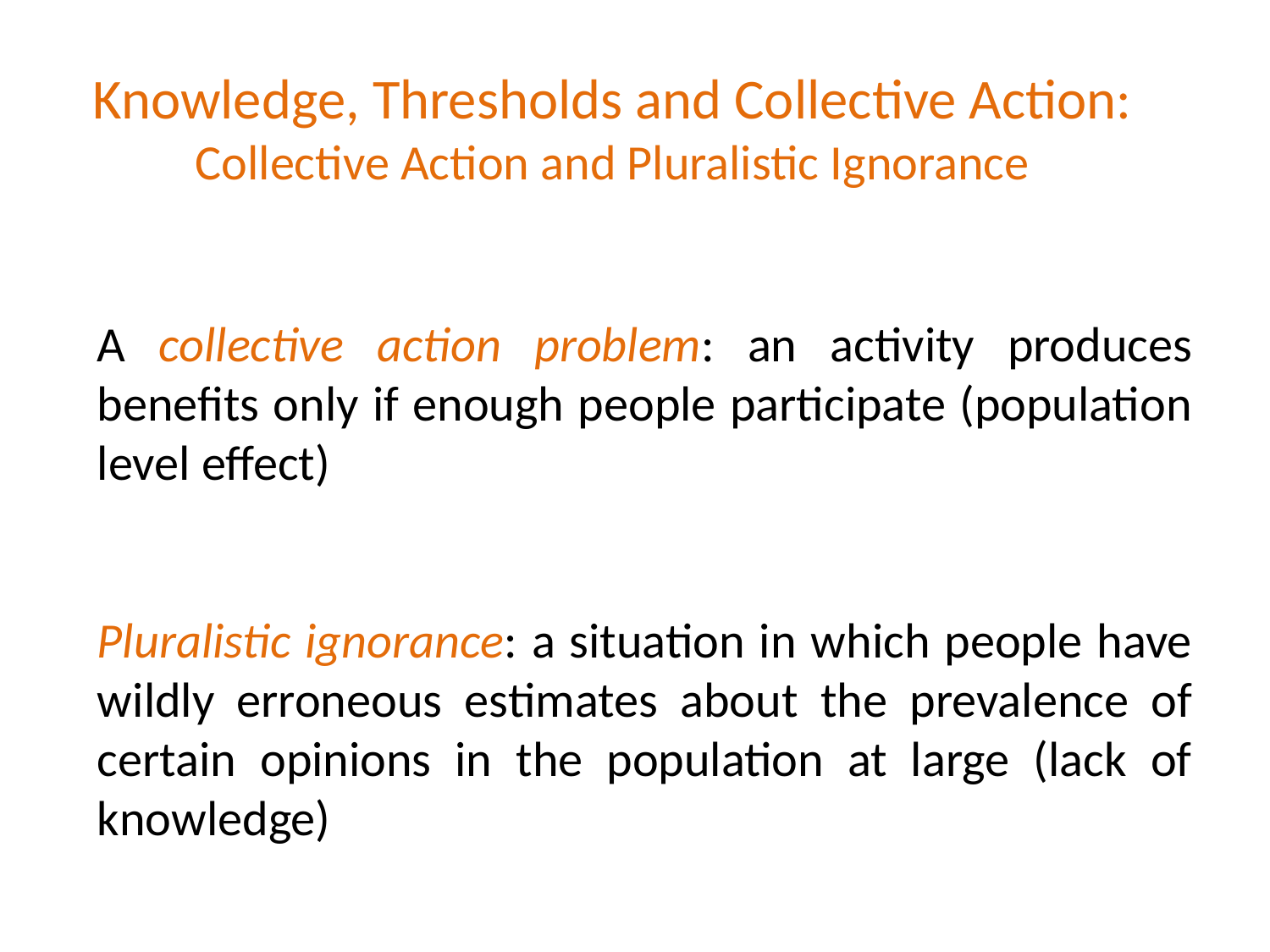

Knowledge, Thresholds and Collective Action: Collective Action and Pluralistic Ignorance
A collective action problem: an activity produces benefits only if enough people participate (population level effect)

Pluralistic ignorance: a situation in which people have wildly erroneous estimates about the prevalence of certain opinions in the population at large (lack of knowledge)